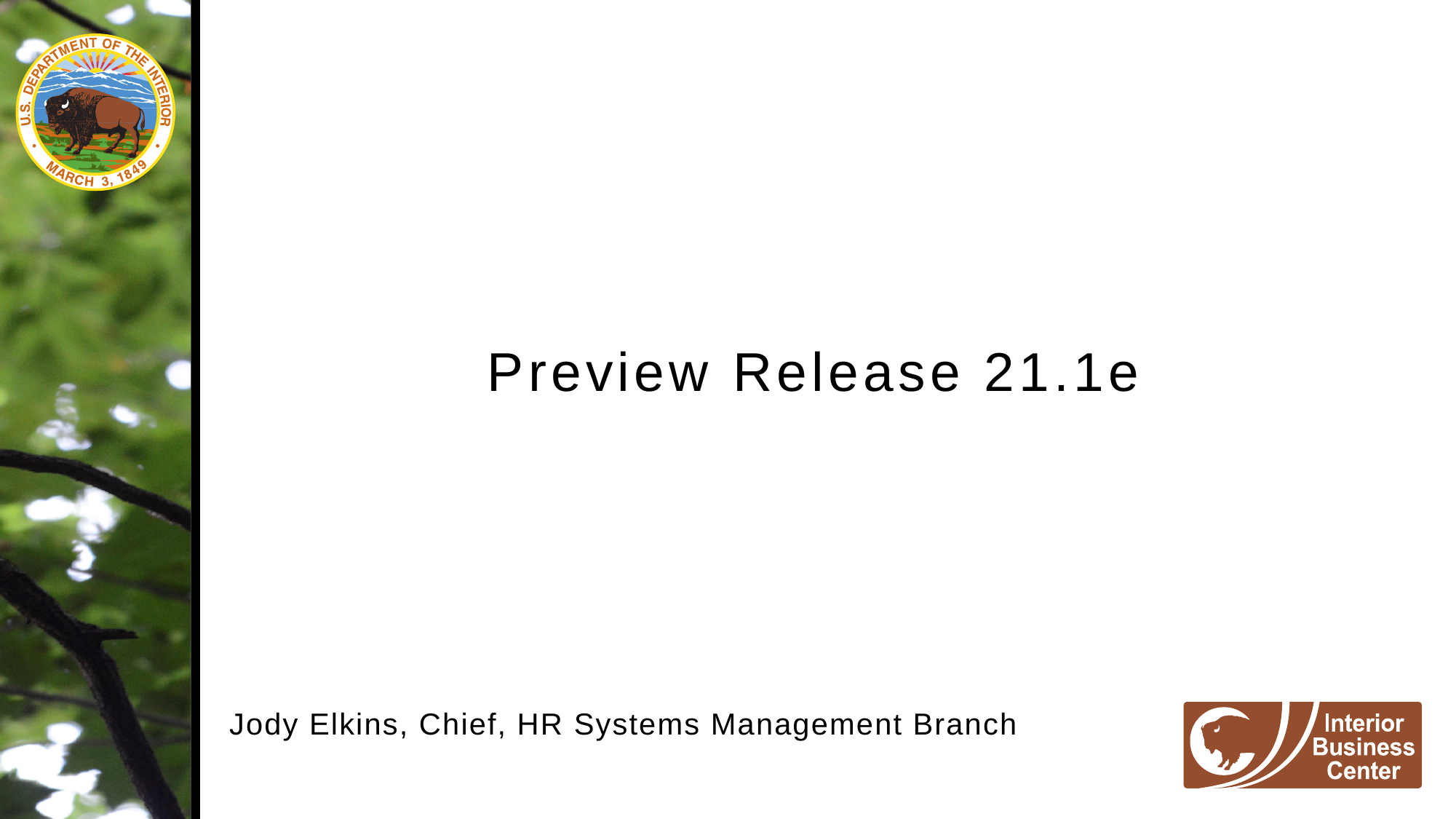

# Preview Release 21.1e

Jody Elkins, Chief, HR Systems Management Branch